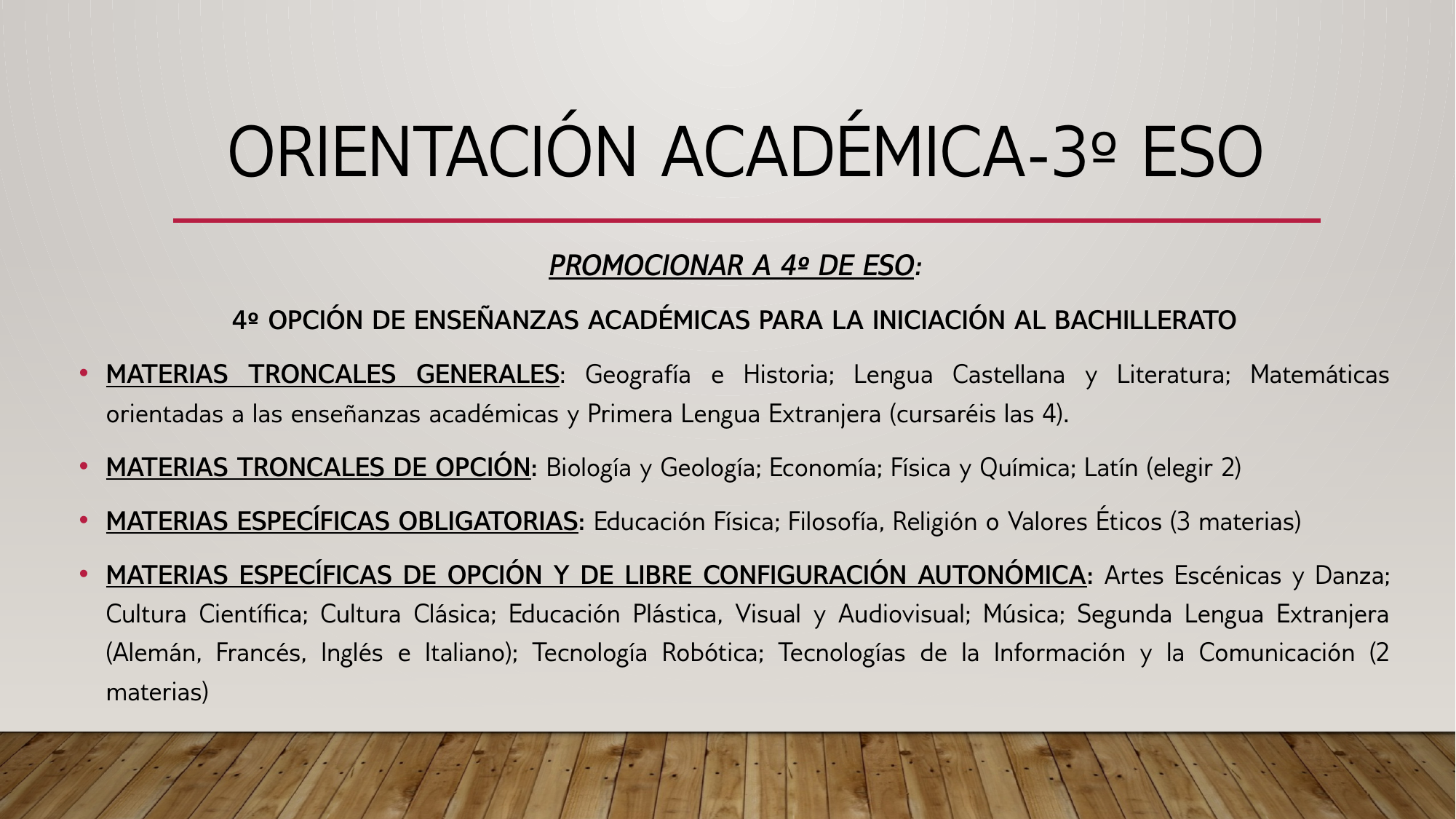

# orientación académica-3º eso
PROMOCIONAR A 4º DE ESO:
4º OPCIÓN DE ENSEÑANZAS ACADÉMICAS PARA LA INICIACIÓN AL BACHILLERATO
MATERIAS TRONCALES GENERALES: Geografía e Historia; Lengua Castellana y Literatura; Matemáticas orientadas a las enseñanzas académicas y Primera Lengua Extranjera (cursaréis las 4).
MATERIAS TRONCALES DE OPCIÓN: Biología y Geología; Economía; Física y Química; Latín (elegir 2)
MATERIAS ESPECÍFICAS OBLIGATORIAS: Educación Física; Filosofía, Religión o Valores Éticos (3 materias)
MATERIAS ESPECÍFICAS DE OPCIÓN Y DE LIBRE CONFIGURACIÓN AUTONÓMICA: Artes Escénicas y Danza; Cultura Científica; Cultura Clásica; Educación Plástica, Visual y Audiovisual; Música; Segunda Lengua Extranjera (Alemán, Francés, Inglés e Italiano); Tecnología Robótica; Tecnologías de la Información y la Comunicación (2 materias)